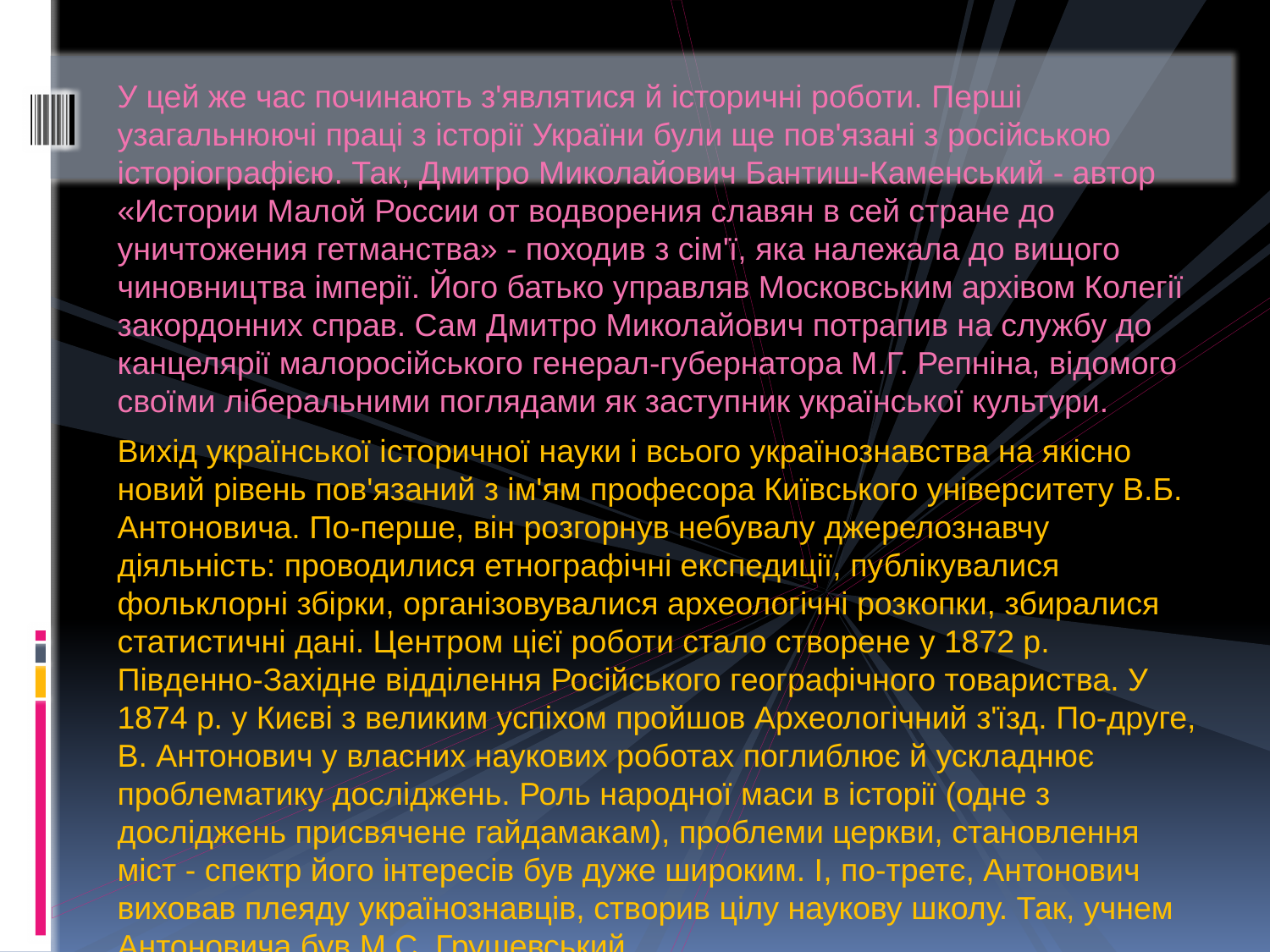

У цей же час починають з'являтися й історичні роботи. Перші узагальнюючі праці з історії України були ще пов'язані з російською історіографією. Так, Дмитро Миколайович Бантиш-Каменський - автор «Истории Малой России от водворения славян в сей стране до уничтожения гетманства» - походив з сім'ї, яка належала до вищого чиновництва імперії. Його батько управляв Московським архівом Колегії закордонних справ. Сам Дмитро Миколайович потрапив на службу до канцелярії малоросійського генерал-губернатора М.Г. Репніна, відомого своїми ліберальними поглядами як заступник української культури.
Вихід української історичної науки і всього українознавства на якісно новий рівень пов'язаний з ім'ям професора Київського університету В.Б. Антоновича. По-перше, він розгорнув небувалу джерелознавчу діяльність: проводилися етнографічні експедиції, публікувалися фольклорні збірки, організовувалися археологічні розкопки, збиралися статистичні дані. Центром цієї роботи стало створене у 1872 р. Південно-Західне відділення Російського географічного товариства. У 1874 р. у Києві з великим успіхом пройшов Археологічний з'їзд. По-друге, В. Антонович у власних наукових роботах поглиблює й ускладнює проблематику досліджень. Роль народної маси в історії (одне з досліджень присвячене гайдамакам), проблеми церкви, становлення міст - спектр його інтересів був дуже широким. І, по-третє, Антонович виховав плеяду українознавців, створив цілу наукову школу. Так, учнем Антоновича був М.С. Грушевський.